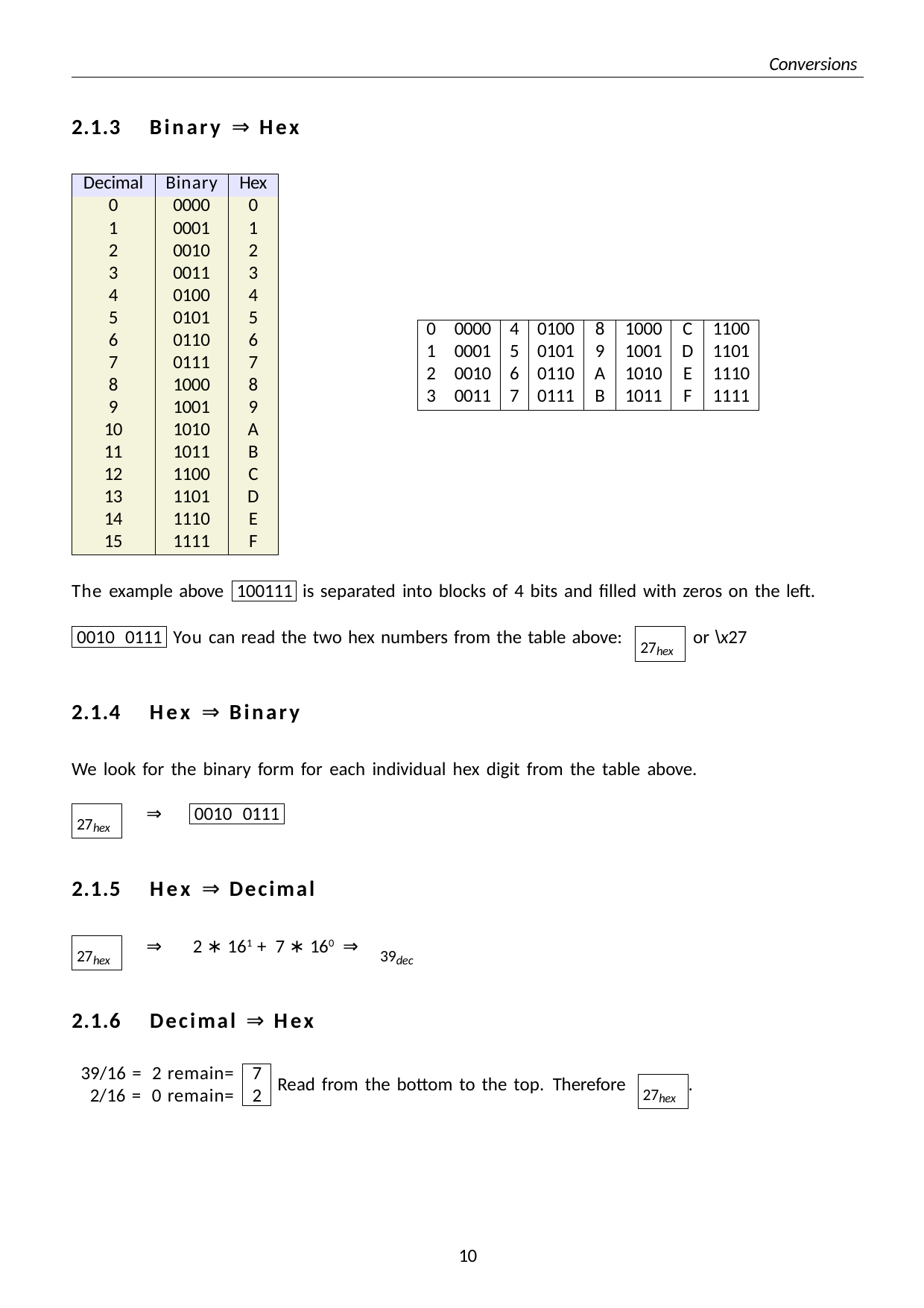

Conversions

2.1.3	Binary ⇒ Hex
| Decimal | Binary | Hex |
| --- | --- | --- |
| 0 | 0000 | 0 |
| 1 | 0001 | 1 |
| 2 | 0010 | 2 |
| 3 | 0011 | 3 |
| 4 | 0100 | 4 |
| 5 | 0101 | 5 |
| 6 | 0110 | 6 |
| 7 | 0111 | 7 |
| 8 | 1000 | 8 |
| 9 | 1001 | 9 |
| 10 | 1010 | A |
| 11 | 1011 | B |
| 12 | 1100 | C |
| 13 | 1101 | D |
| 14 | 1110 | E |
| 15 | 1111 | F |
| 0 | 0000 | 4 | 0100 | 8 | 1000 | C | 1100 |
| --- | --- | --- | --- | --- | --- | --- | --- |
| 1 | 0001 | 5 | 0101 | 9 | 1001 | D | 1101 |
| 2 | 0010 | 6 | 0110 | A | 1010 | E | 1110 |
| 3 | 0011 | 7 | 0111 | B | 1011 | F | 1111 |
The example above
is separated into blocks of 4 bits and filled with zeros on the left.
100111
You can read the two hex numbers from the table above:	or \x27
0010 0111
27hex
2.1.4	Hex ⇒ Binary

We look for the binary form for each individual hex digit from the table above.
⇒
27hex
0010 0111
2.1.5	Hex ⇒ Decimal
⇒	2 ∗ 161 + 7 ∗ 160	⇒
39dec
27hex
2.1.6	Decimal ⇒ Hex
39/16 = 2 remain= 2/16 = 0 remain=
7
2
Read from the bottom to the top. Therefore
.
27hex
10